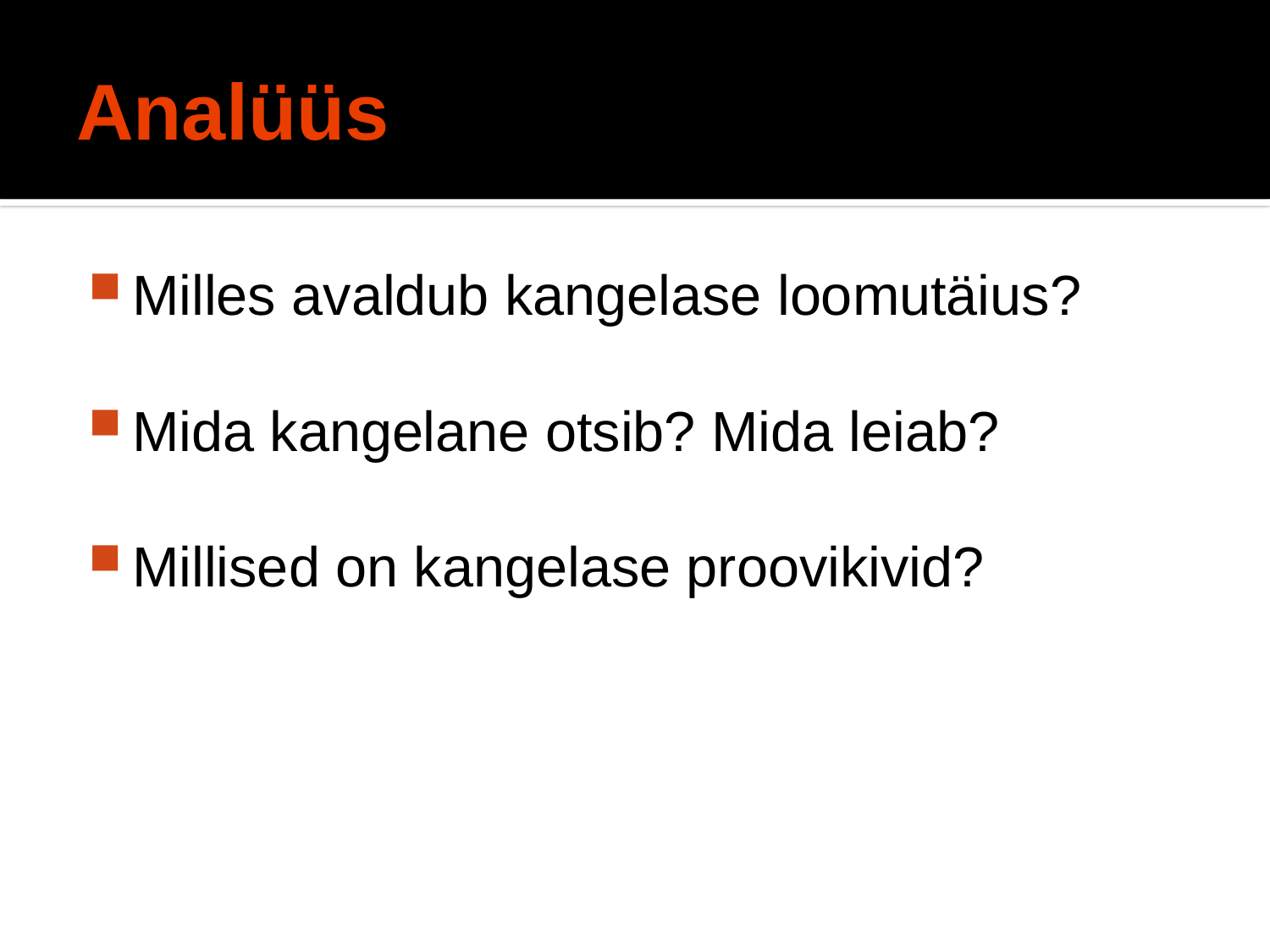

# Analüüs
Milles avaldub kangelase loomutäius?

Mida kangelane otsib? Mida leiab?

Millised on kangelase proovikivid?